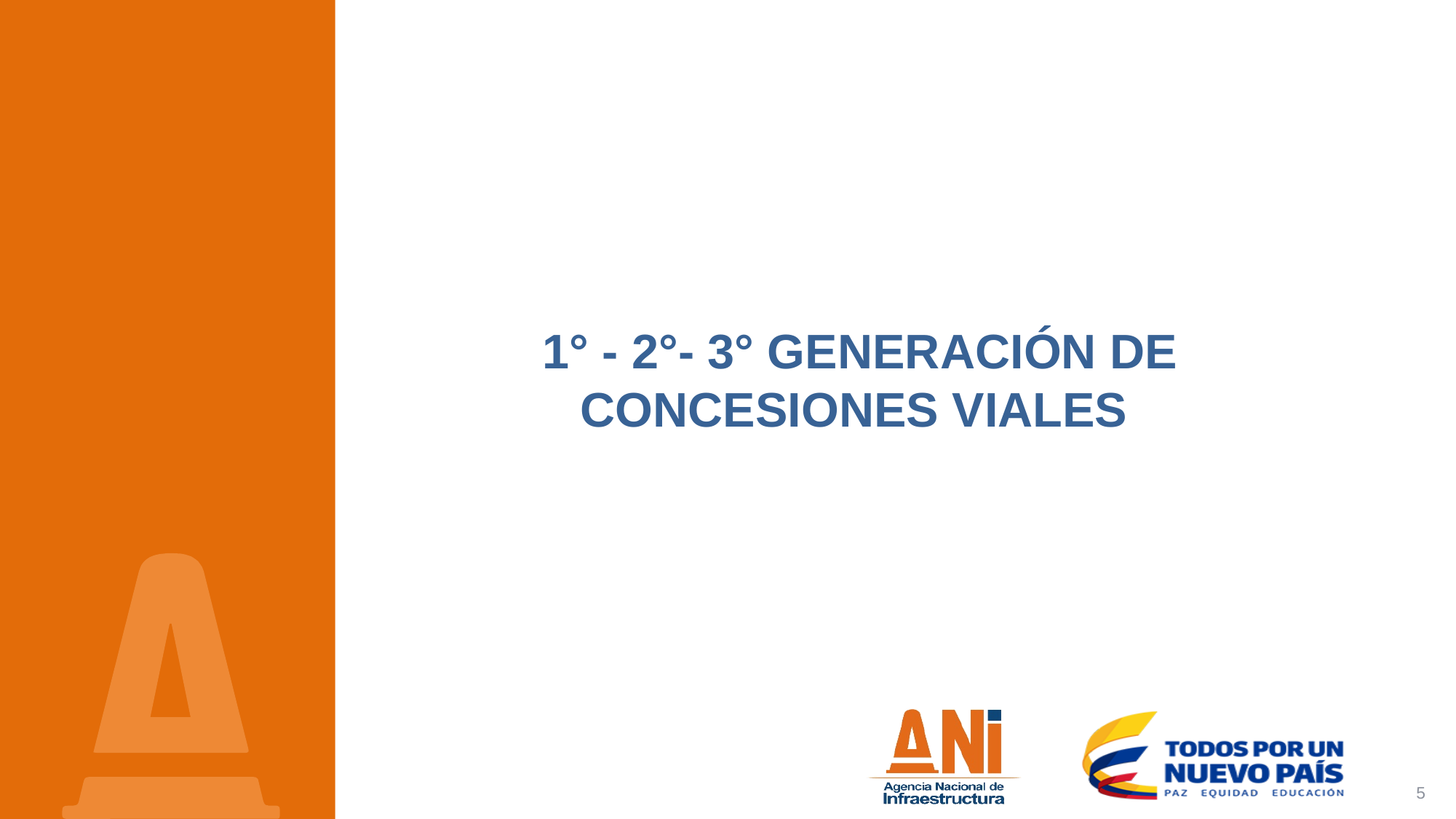

# 1° - 2°- 3° GENERACIÓN DE CONCESIONES VIALES
5